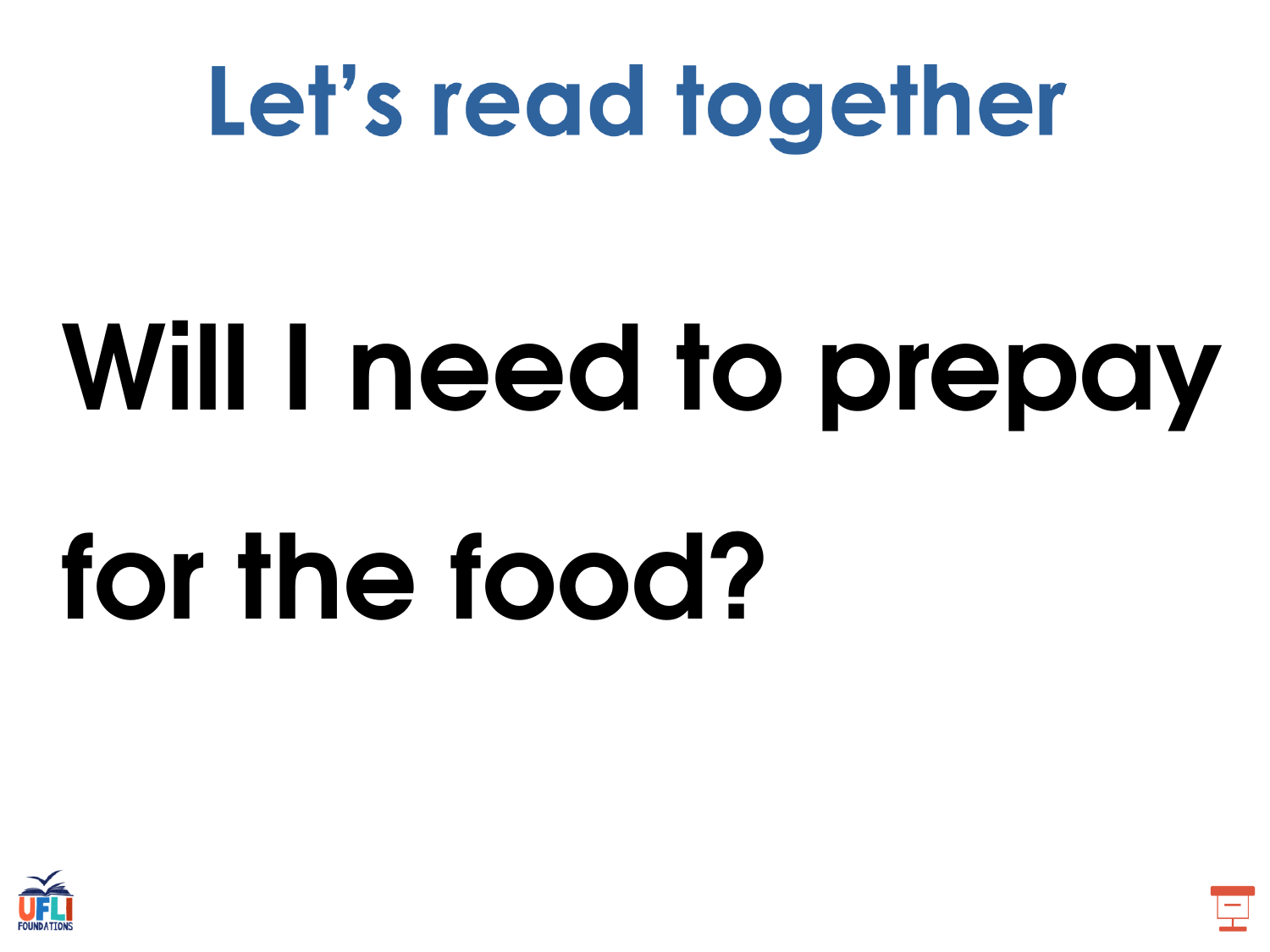

Will I need to prepay for the food?